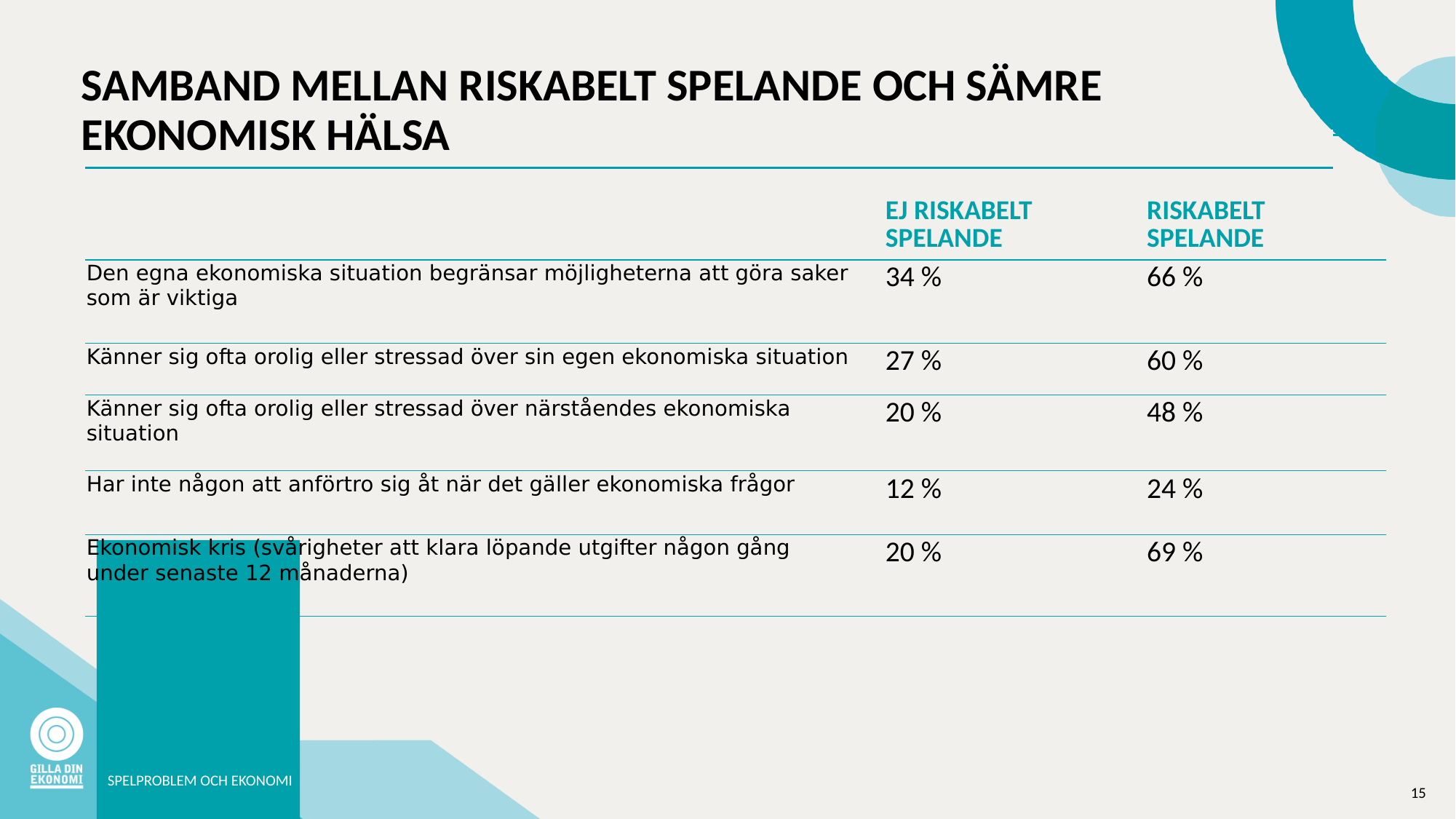

# SAMBAND MELLAN RISKABELT SPELANDE OCH SÄMRE EKONOMISK HÄLSA

|  | EJ RISKABELT SPELANDE | RISKABELT SPELANDE |
| --- | --- | --- |
| Den egna ekonomiska situation begränsar möjligheterna att göra saker som är viktiga | 34 % | 66 % |
| Känner sig ofta orolig eller stressad över sin egen ekonomiska situation | 27 % | 60 % |
| Känner sig ofta orolig eller stressad över närståendes ekonomiska situation | 20 % | 48 % |
| Har inte någon att anförtro sig åt när det gäller ekonomiska frågor | 12 % | 24 % |
| Ekonomisk kris (svårigheter att klara löpande utgifter någon gång under senaste 12 månaderna) | 20 % | 69 % |
SPELPROBLEM OCH EKONOMI